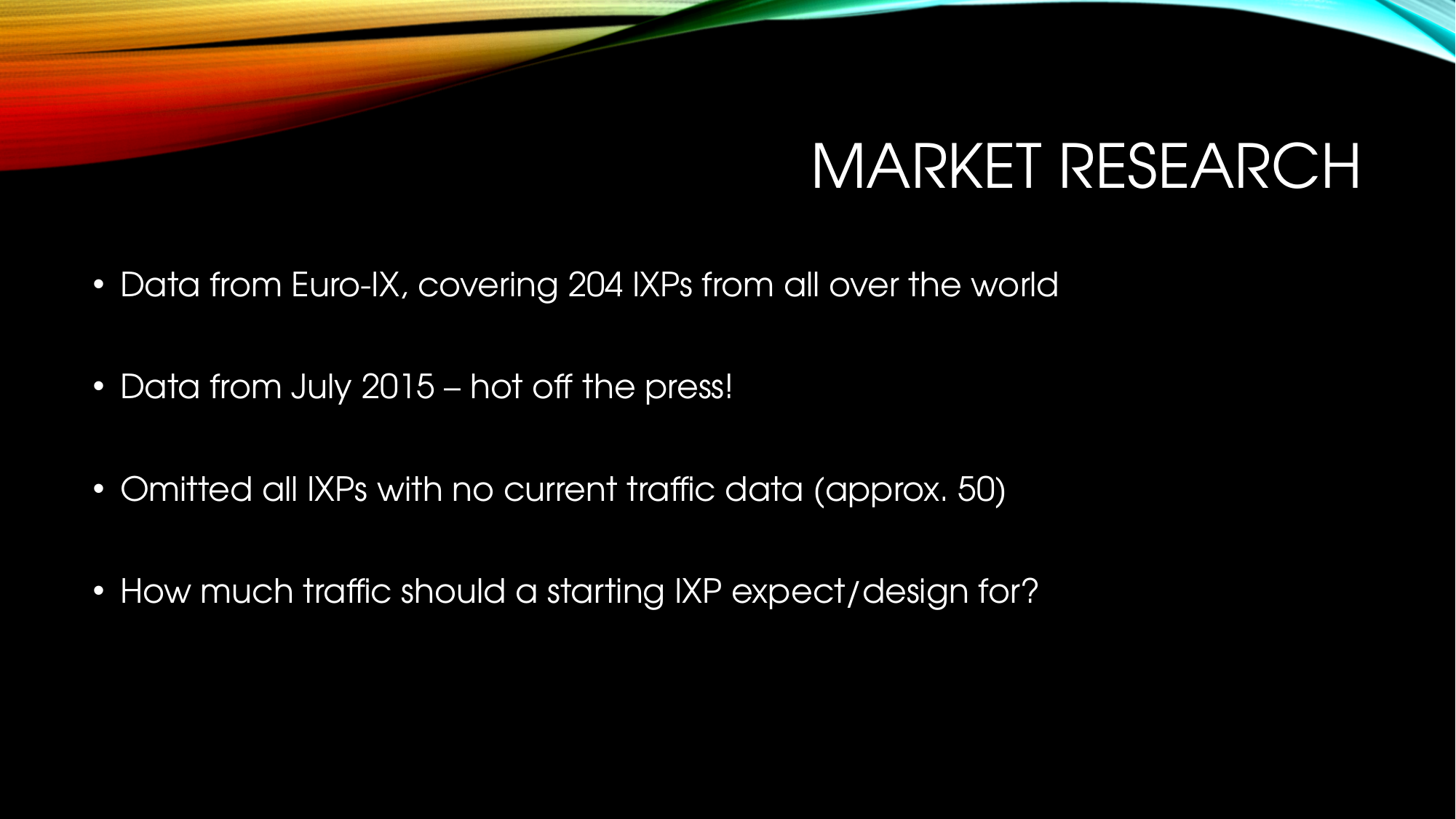

# Market Research
Data from Euro-IX, covering 204 IXPs from all over the world

Data from July 2015 – hot off the press!

Omitted all IXPs with no current traffic data (approx. 50)

How much traffic should a starting IXP expect/design for?